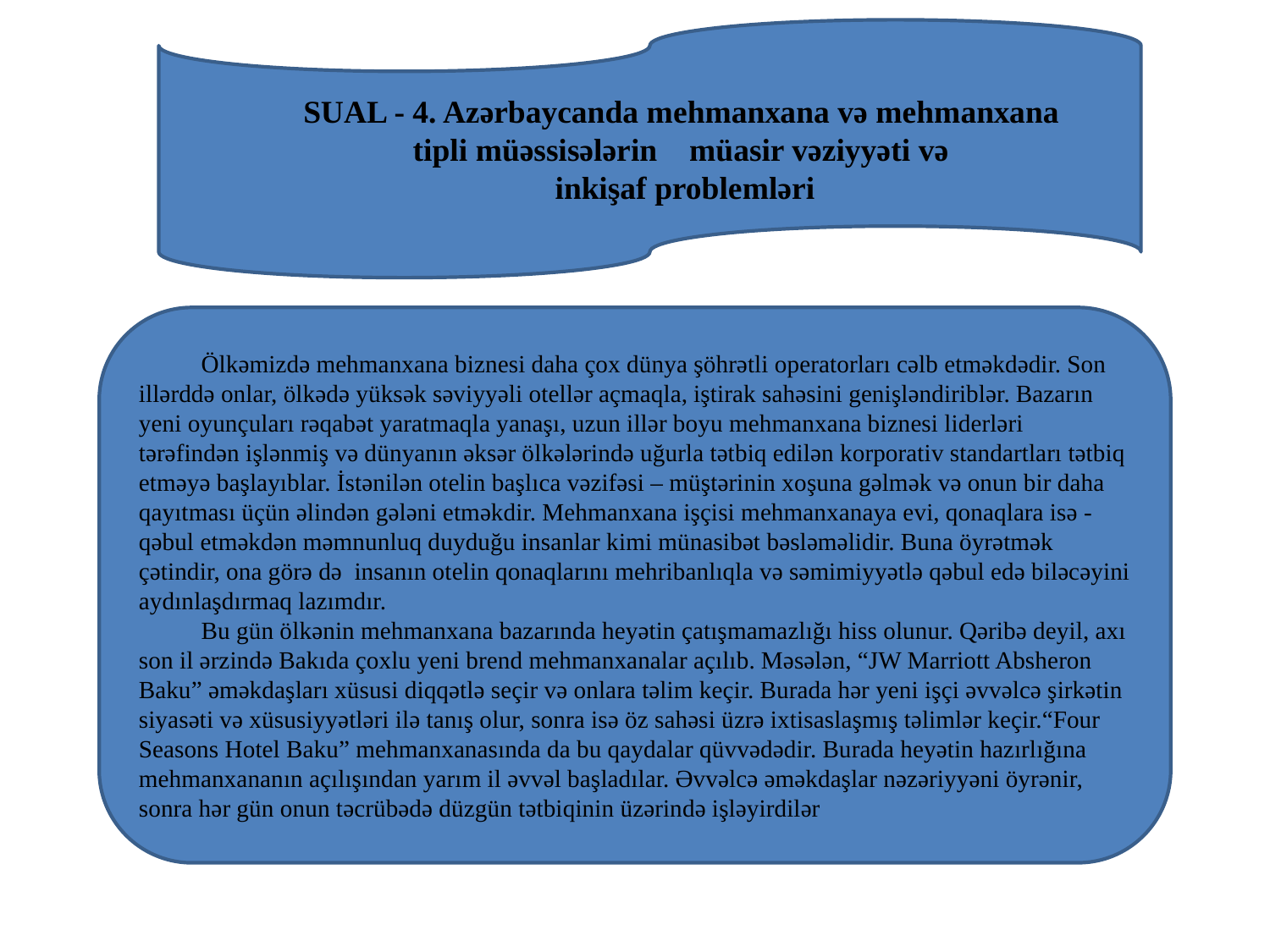

SUAL - 4. Azərbaycanda mеhmаnхаnа və mеhmаnхаnа
tipli müəssisələrin    müasir vəziyyəti və
 inkişaf problemləri
Ölkəmizdə mehmanxana biznesi daha çox dünya şöhrətli operatorları cəlb etməkdədir. Son  illərddə onlar, ölkədə yüksək səviyyəli otellər açmaqla, iştirak sahəsini genişləndiriblər. Bazarın yeni oyunçuları rəqabət yaratmaqla yanaşı, uzun illər boyu mehmanxana biznesi liderləri tərəfindən işlənmiş və dünyanın əksər ölkələrində uğurla tətbiq edilən korporativ standartları tətbiq etməyə başlayıblar. İstənilən otelin başlıca vəzifəsi – müştərinin xoşuna gəlmək və onun bir daha qayıtması üçün əlindən gələni etməkdir. Mehmanxana işçisi mehmanxanaya evi, qonaqlara isə - qəbul etməkdən məmnunluq duyduğu insanlar kimi münasibət bəsləməlidir. Buna öyrətmək çətindir, ona görə də  insanın otelin qonaqlarını mehribanlıqla və səmimiyyətlə qəbul edə biləcəyini aydınlaşdırmaq lazımdır.
Bu gün ölkənin mehmanxana bazarında heyətin çatışmamazlığı hiss olunur. Qəribə deyil, axı son il ərzində Bakıda çoxlu yeni brend mehmanxanalar açılıb. Məsələn, “JW Marriott Absheron Baku” əməkdaşları xüsusi diqqətlə seçir və onlara təlim keçir. Burada hər yeni işçi əvvəlcə şirkətin siyasəti və xüsusiyyətləri ilə tanış olur, sonra isə öz sahəsi üzrə ixtisaslaşmış təlimlər keçir.“Four Seasons Hotel Baku” mehmanxanasında da bu qaydalar qüvvədədir. Burada heyətin hazırlığına mehmanxananın açılışından yarım il əvvəl başladılar. Əvvəlcə əməkdaşlar nəzəriyyəni öyrənir, sonra hər gün onun təcrübədə düzgün tətbiqinin üzərində işləyirdilər